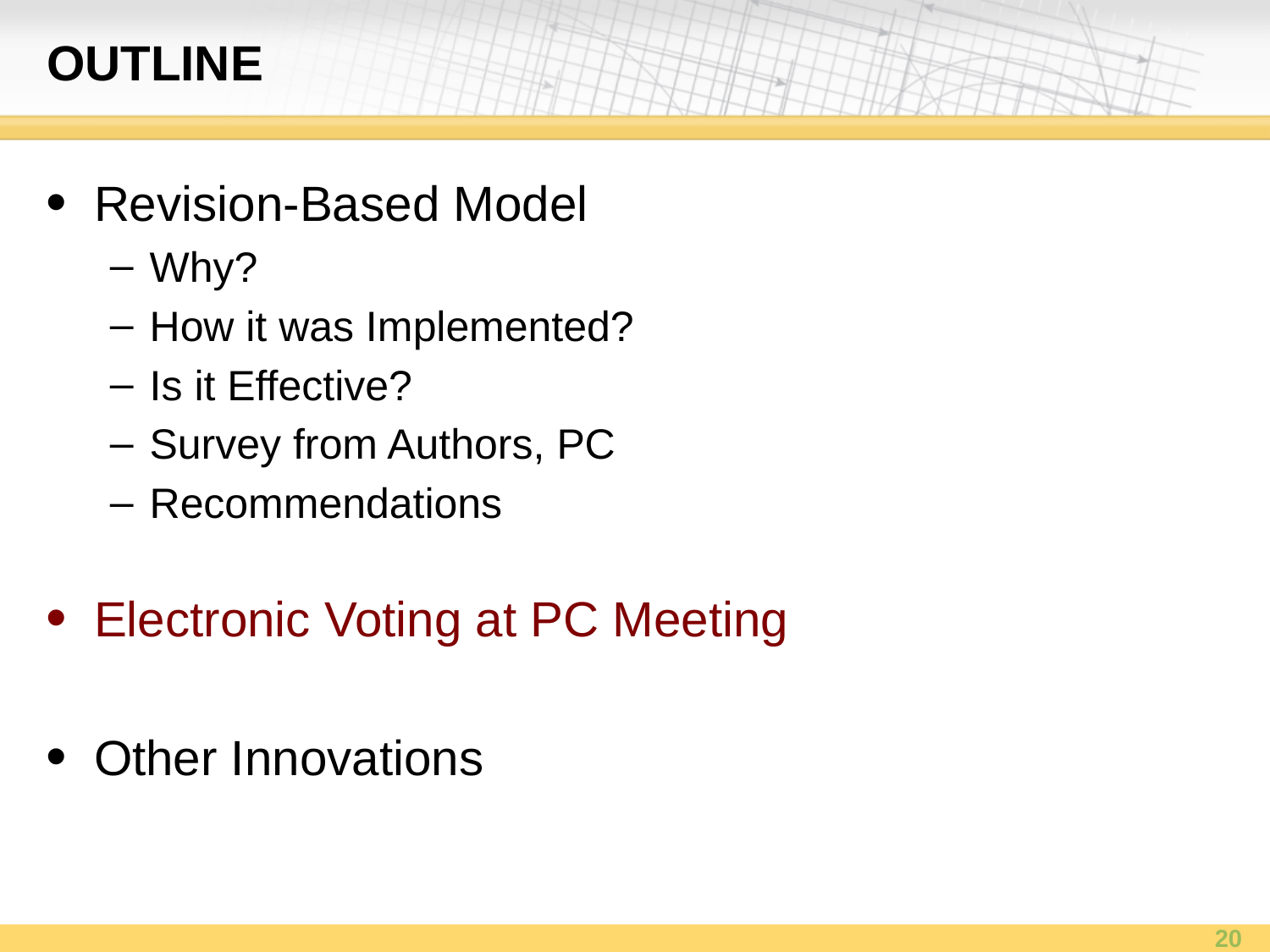

# OUTLINE
Revision-Based Model
Why?
How it was Implemented?
Is it Effective?
Survey from Authors, PC
Recommendations
Electronic Voting at PC Meeting

Other Innovations
20